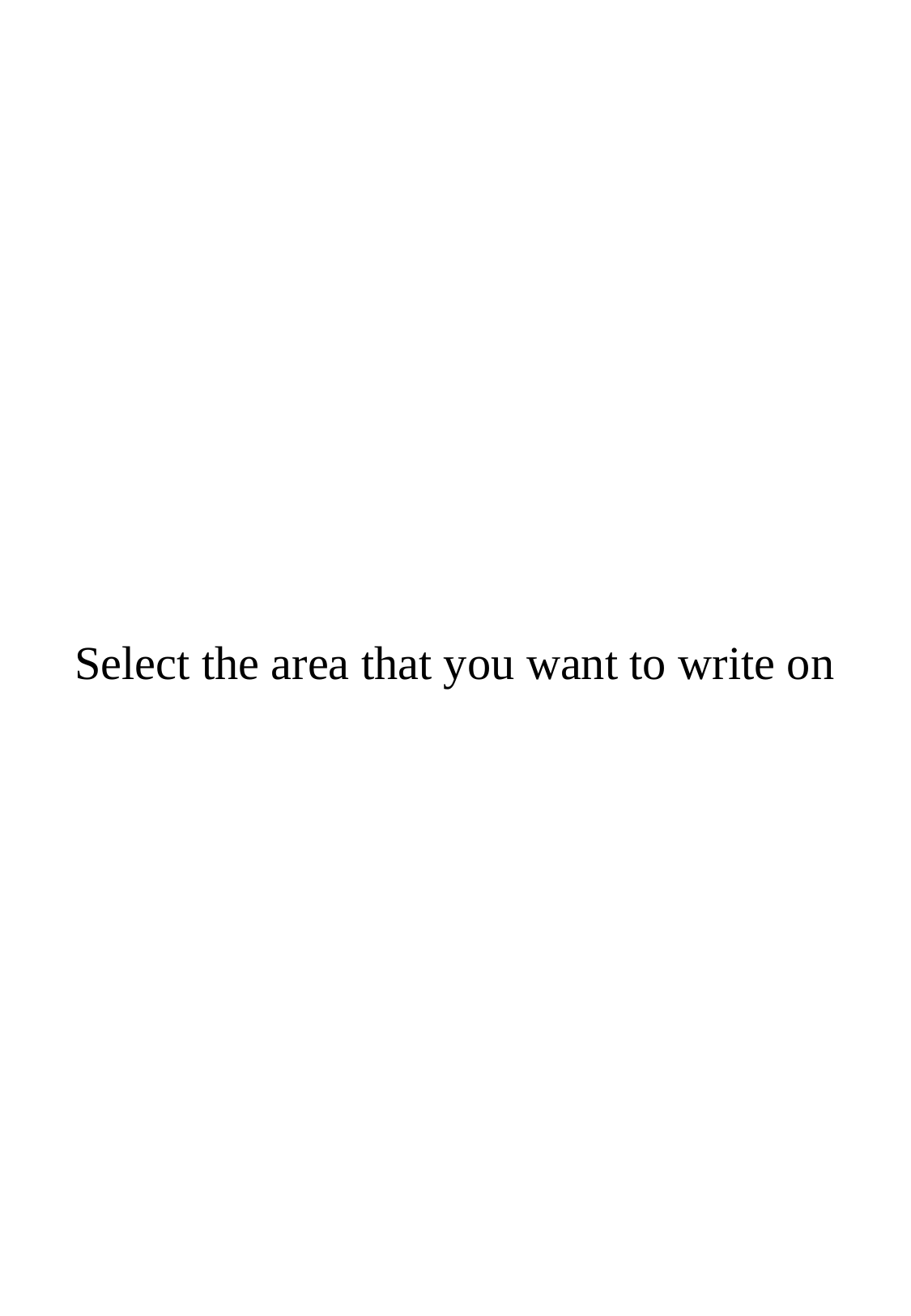

# Select the area that you want to write on